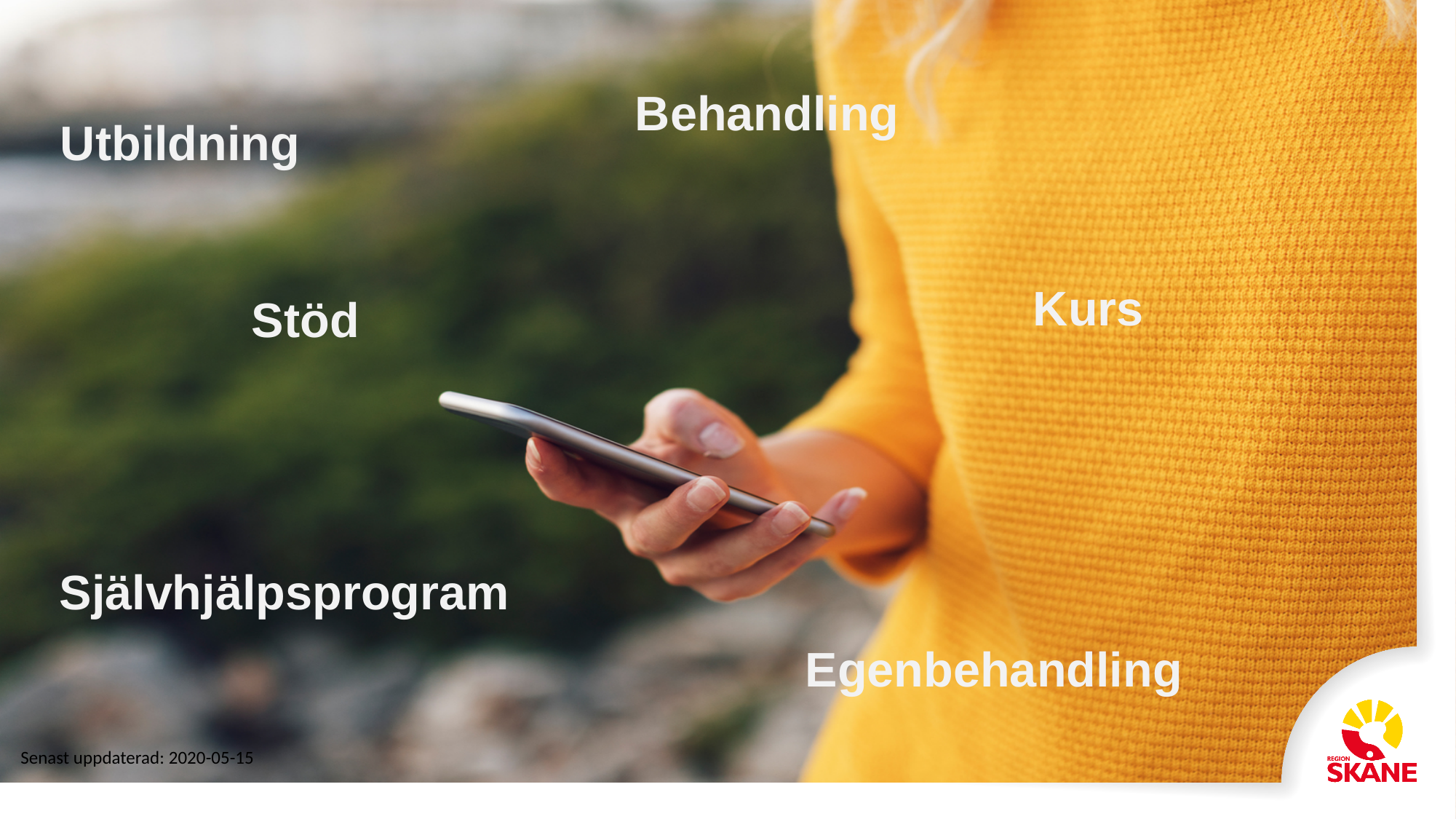

Utbildning
Behandling
Kurs
Stöd
Självhjälpsprogram
Egenbehandling
Senast uppdaterad: 2020-05-15